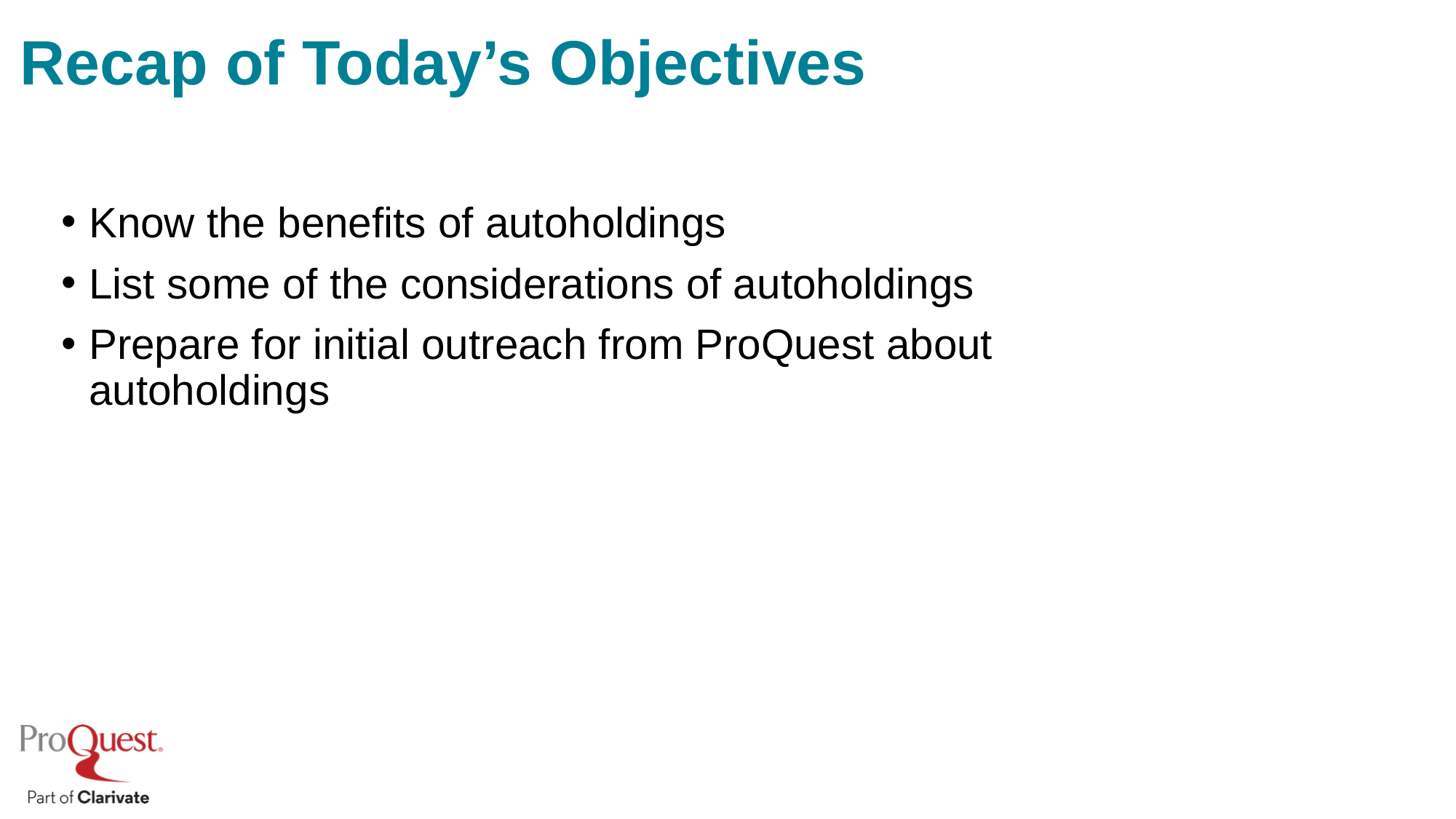

# Recap of Today’s Objectives
Know the benefits of autoholdings
List some of the considerations of autoholdings
Prepare for initial outreach from ProQuest about autoholdings